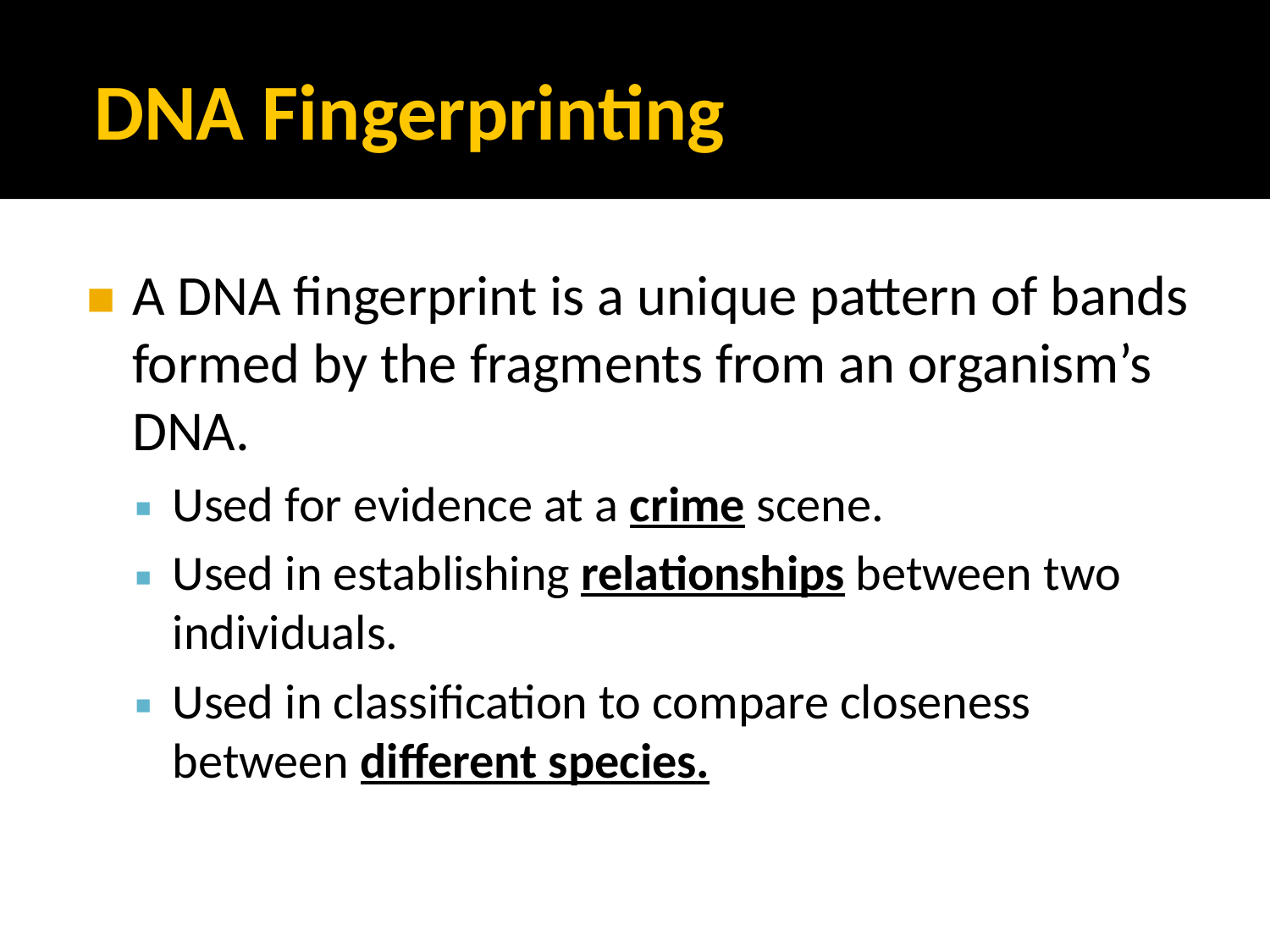

# DNA Fingerprinting
A DNA fingerprint is a unique pattern of bands formed by the fragments from an organism’s DNA.
Used for evidence at a crime scene.
Used in establishing relationships between two individuals.
Used in classification to compare closeness between different species.